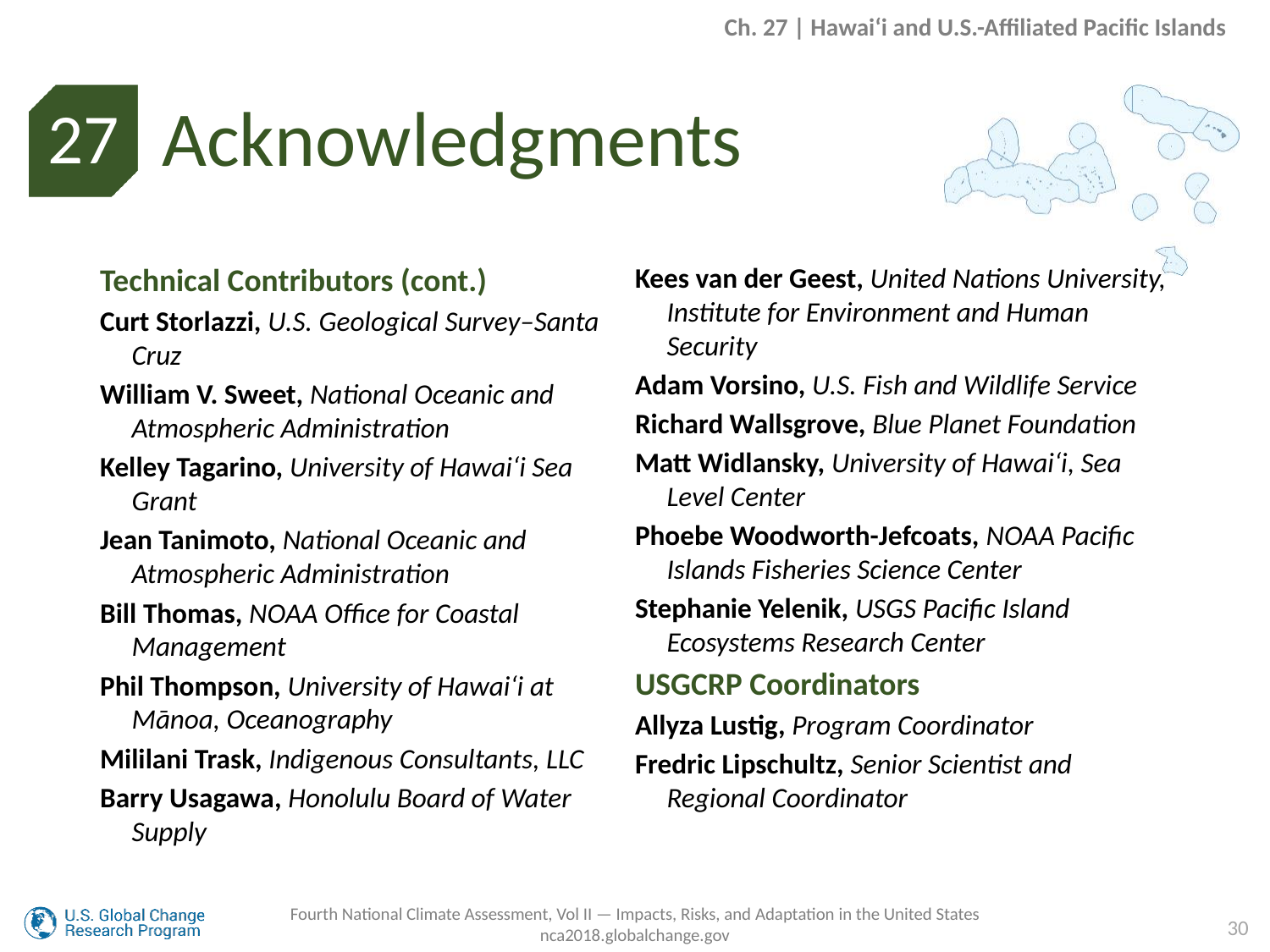

Ch. 27 | Hawai‘i and U.S.-Affiliated Pacific Islands
Acknowledgments
27
Technical Contributors (cont.)
Curt Storlazzi, U.S. Geological Survey–Santa Cruz
William V. Sweet, National Oceanic and Atmospheric Administration
Kelley Tagarino, University of Hawai‘i Sea Grant
Jean Tanimoto, National Oceanic and Atmospheric Administration
Bill Thomas, NOAA Office for Coastal Management
Phil Thompson, University of Hawai‘i at Mānoa, Oceanography
Mililani Trask, Indigenous Consultants, LLC
Barry Usagawa, Honolulu Board of Water Supply
Kees van der Geest, United Nations University, Institute for Environment and Human Security
Adam Vorsino, U.S. Fish and Wildlife Service
Richard Wallsgrove, Blue Planet Foundation
Matt Widlansky, University of Hawai‘i, Sea Level Center
Phoebe Woodworth-Jefcoats, NOAA Pacific Islands Fisheries Science Center
Stephanie Yelenik, USGS Pacific Island Ecosystems Research Center
USGCRP Coordinators
Allyza Lustig, Program Coordinator
Fredric Lipschultz, Senior Scientist and Regional Coordinator